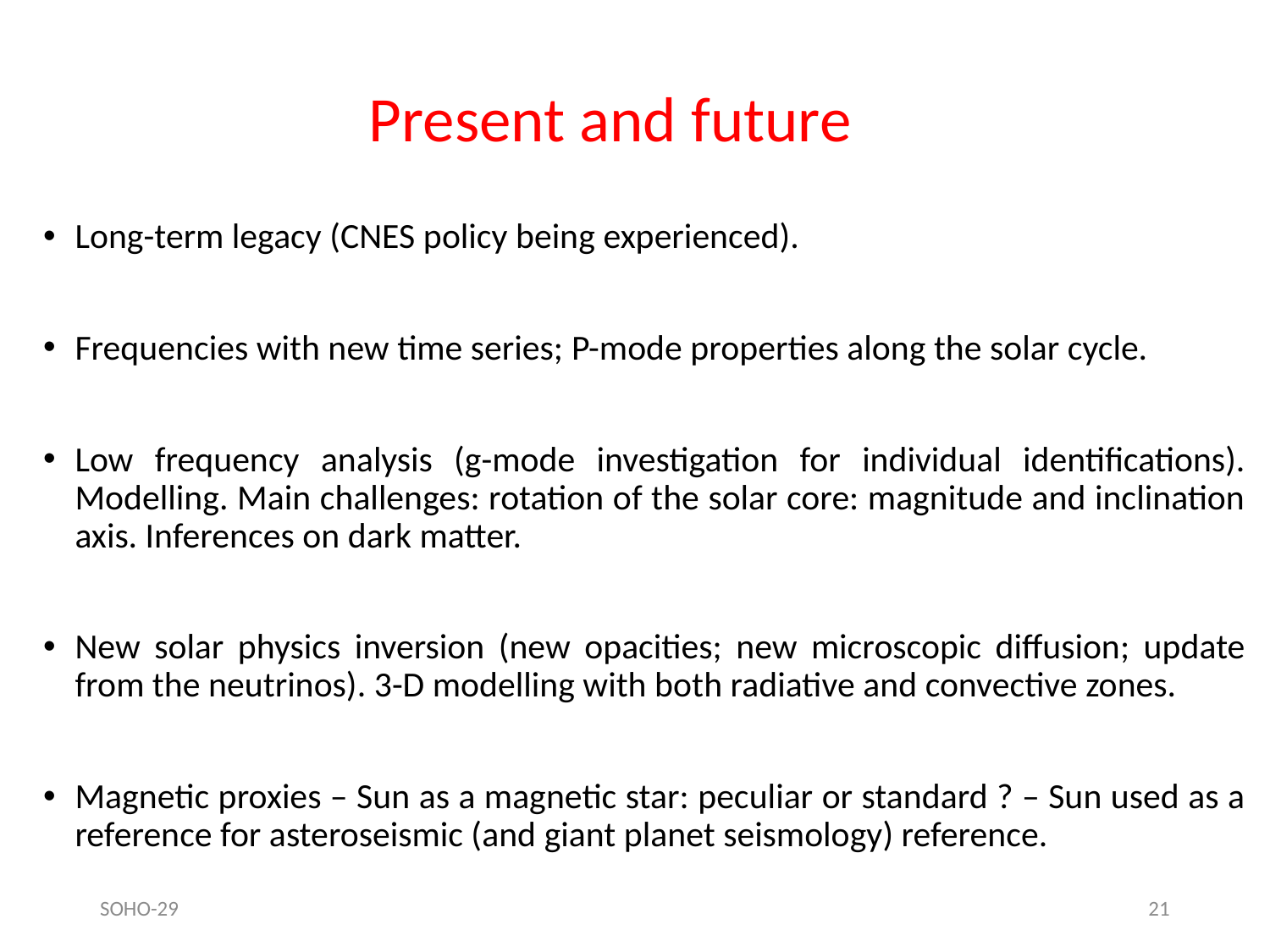

# Present and future

Long-term legacy (CNES policy being experienced).

Frequencies with new time series; P-mode properties along the solar cycle.

Low frequency analysis (g-mode investigation for individual identifications). Modelling. Main challenges: rotation of the solar core: magnitude and inclination axis. Inferences on dark matter.

New solar physics inversion (new opacities; new microscopic diffusion; update from the neutrinos). 3-D modelling with both radiative and convective zones.

Magnetic proxies – Sun as a magnetic star: peculiar or standard ? – Sun used as a reference for asteroseismic (and giant planet seismology) reference.
SOHO-29
21